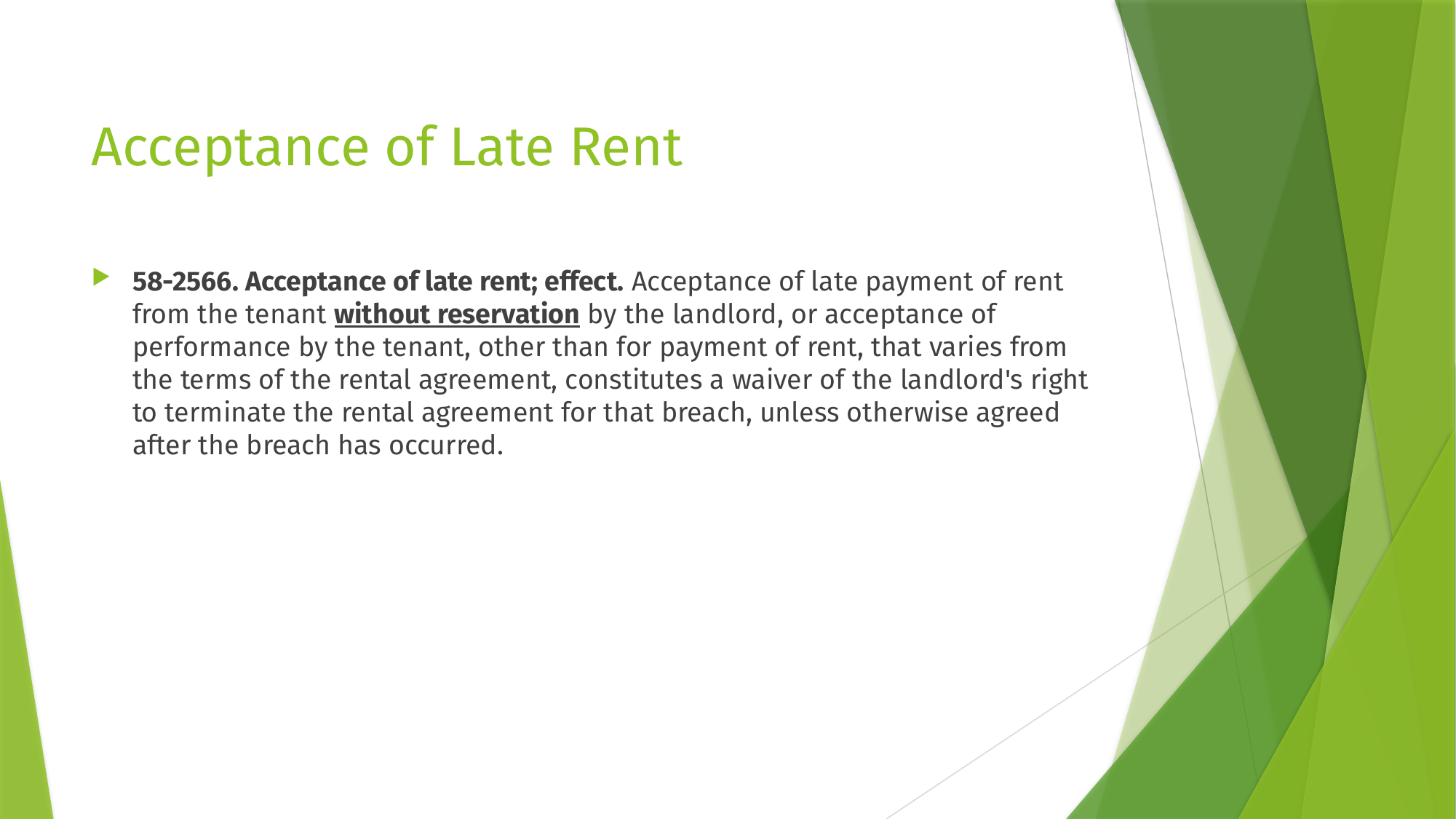

Acceptance of Late Rent
58-2566. Acceptance of late rent; effect. Acceptance of late payment of rent from the tenant without reservation by the landlord, or acceptance of performance by the tenant, other than for payment of rent, that varies from the terms of the rental agreement, constitutes a waiver of the landlord's right to terminate the rental agreement for that breach, unless otherwise agreed after the breach has occurred.